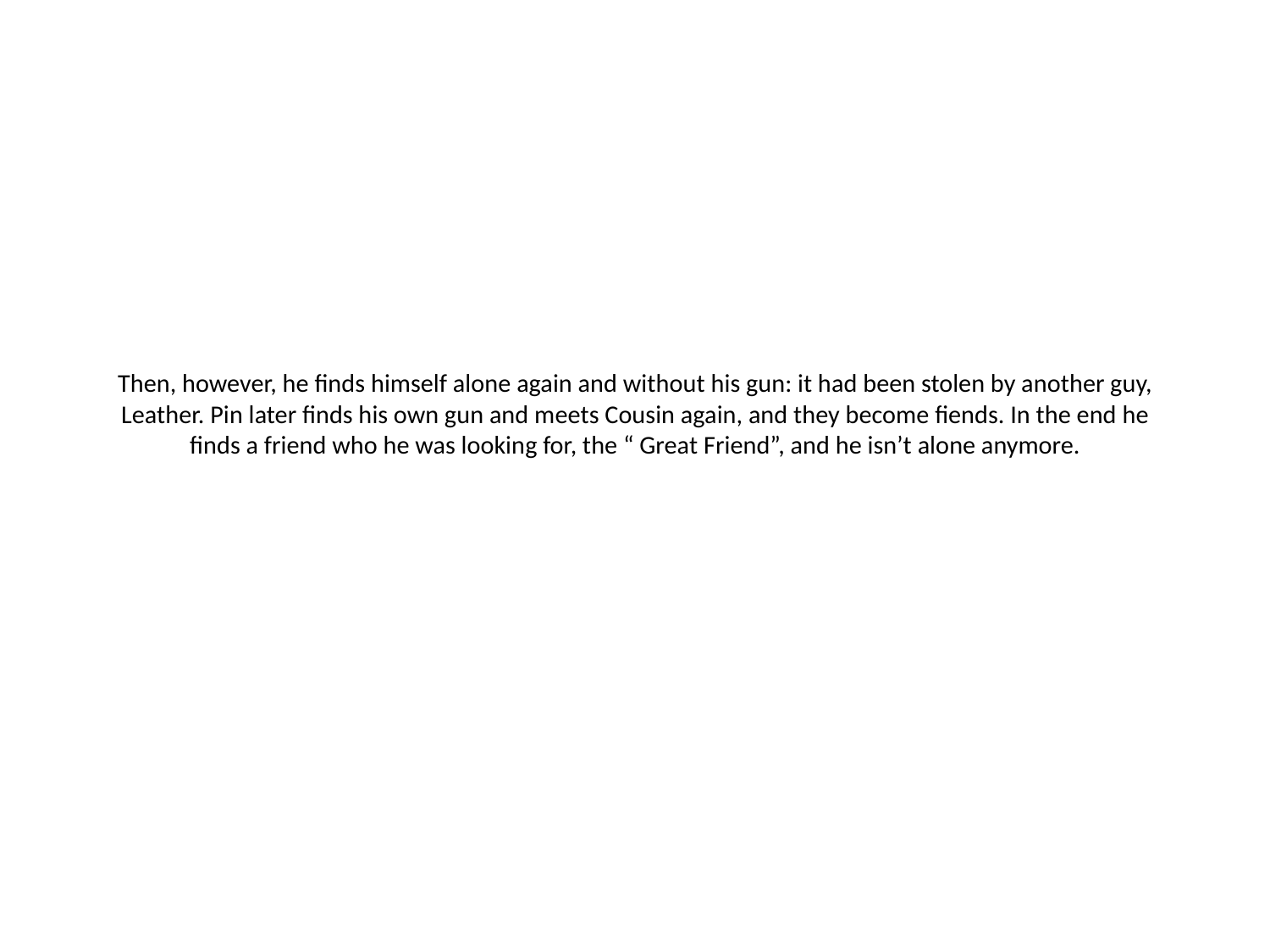

# Then, however, he finds himself alone again and without his gun: it had been stolen by another guy, Leather. Pin later finds his own gun and meets Cousin again, and they become fiends. In the end he finds a friend who he was looking for, the “ Great Friend”, and he isn’t alone anymore.